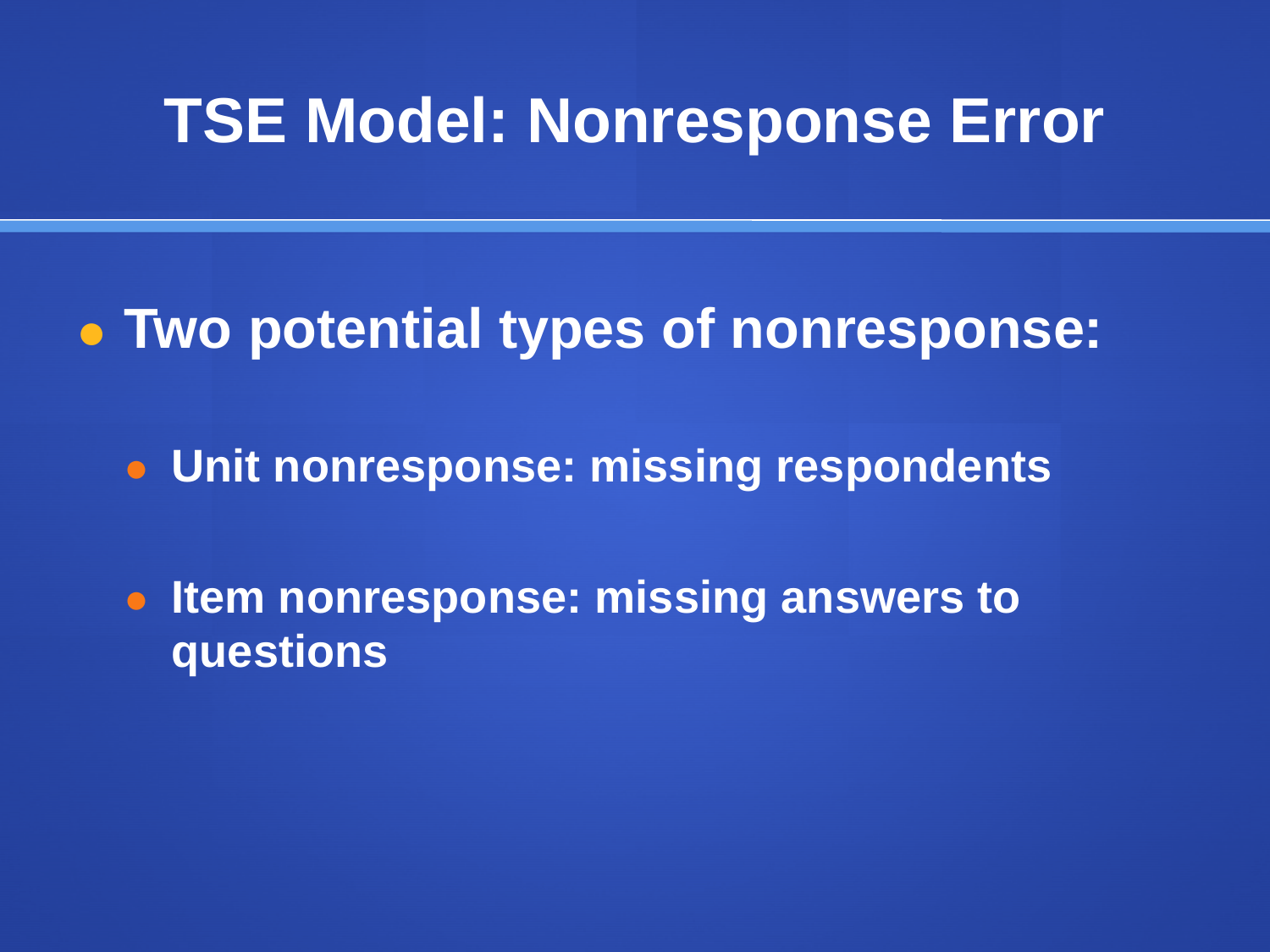

# TSE Model: Nonresponse Error
Two potential types of nonresponse:

Unit nonresponse: missing respondents

Item nonresponse: missing answers to questions